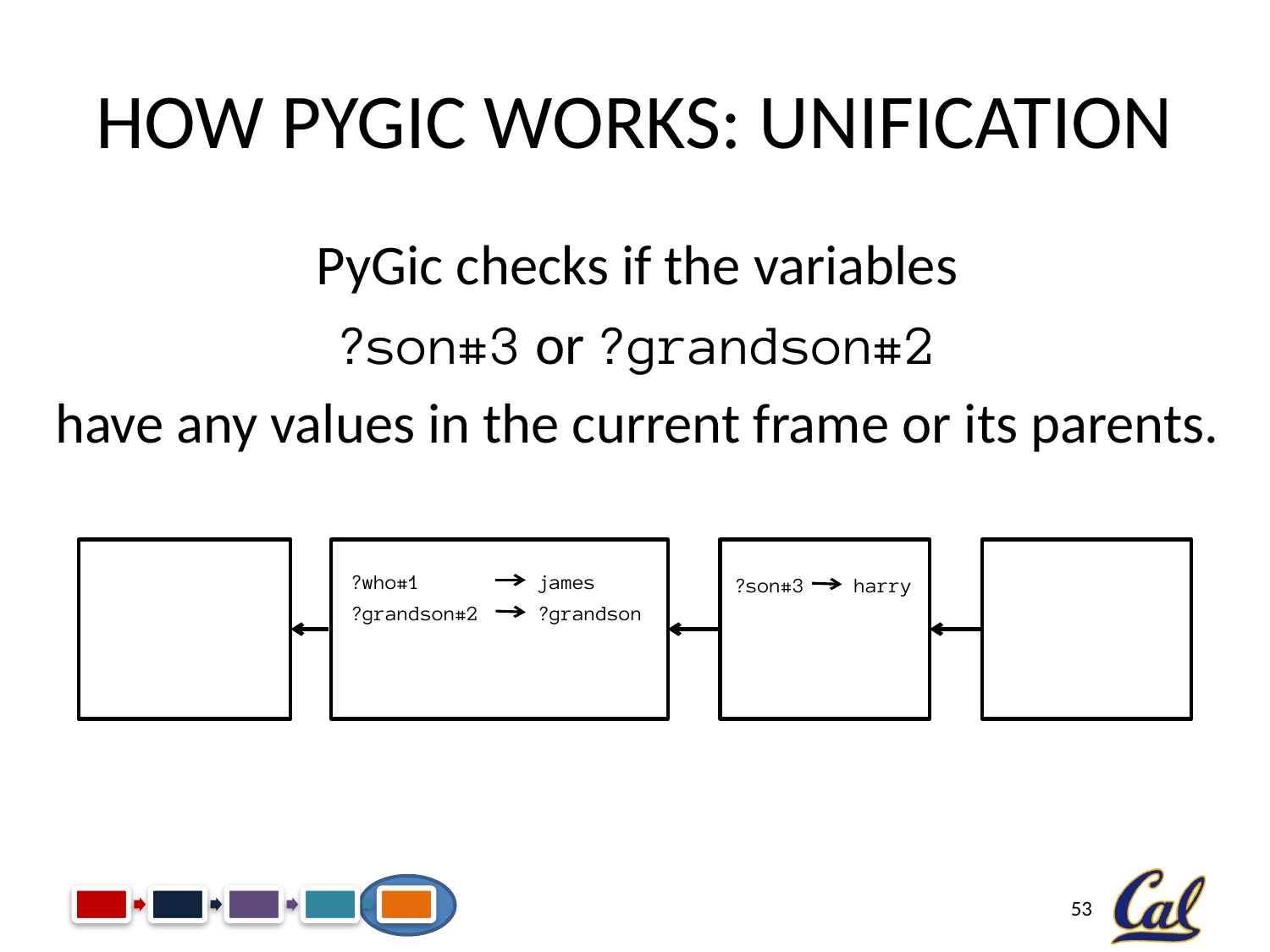

# How PyGic Works: Unification
PyGic checks if the variables
?son#3 or ?grandson#2
have any values in the current frame or its parents.

?who#1
james
?grandson#2
?grandson

?son#3
harry